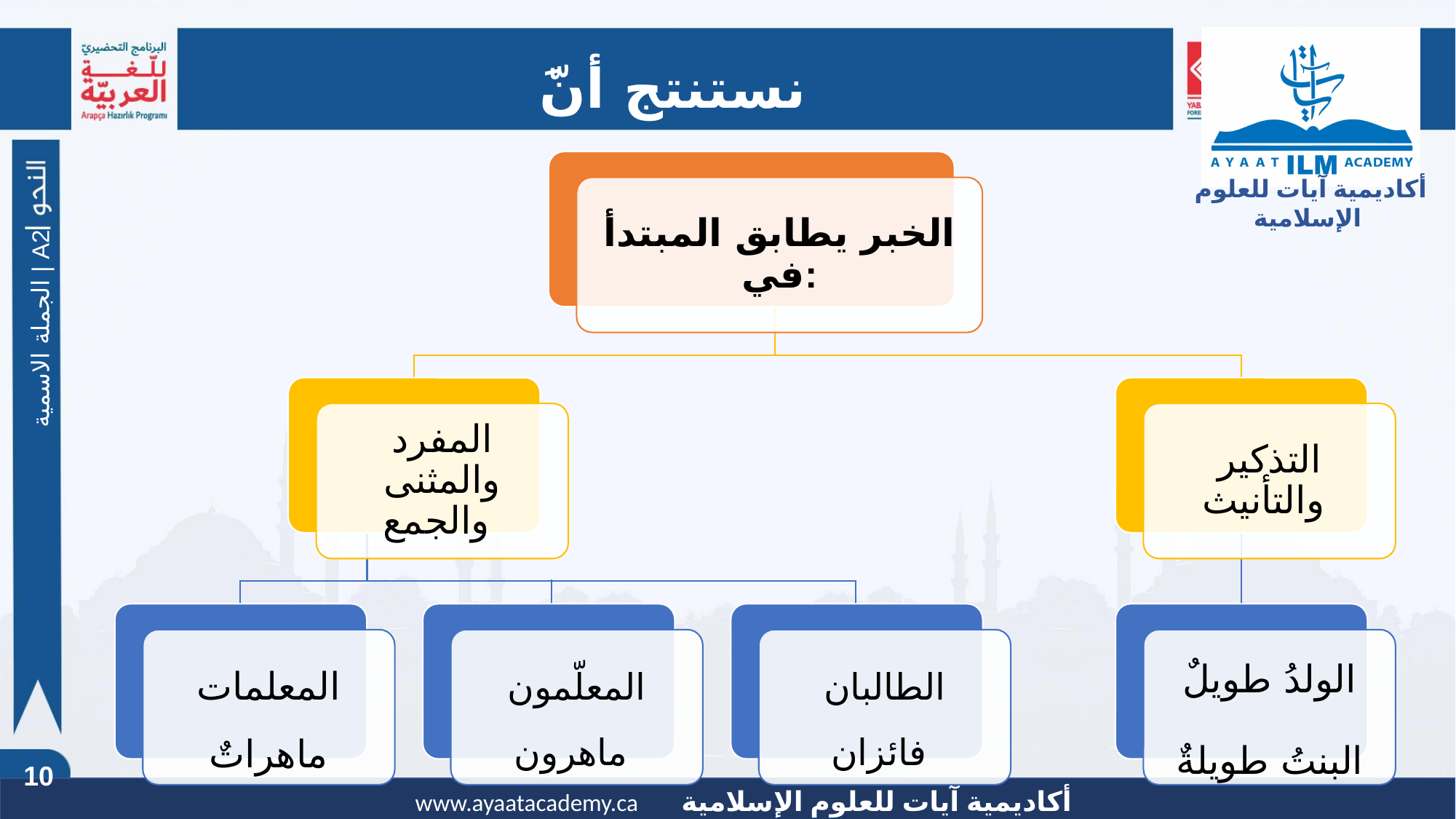

نستنتج أنَّ

الخبر يطابق المبتدأ في:

المفرد والمثنى والجمع
التذكير والتأنيث

المعلمات ماهراتٌ
المعلّمون ماهرون
الطالبان فائزان
الولدُ طويلٌ
البنتُ طويلةٌ
الجملة الاسمية | A2
10